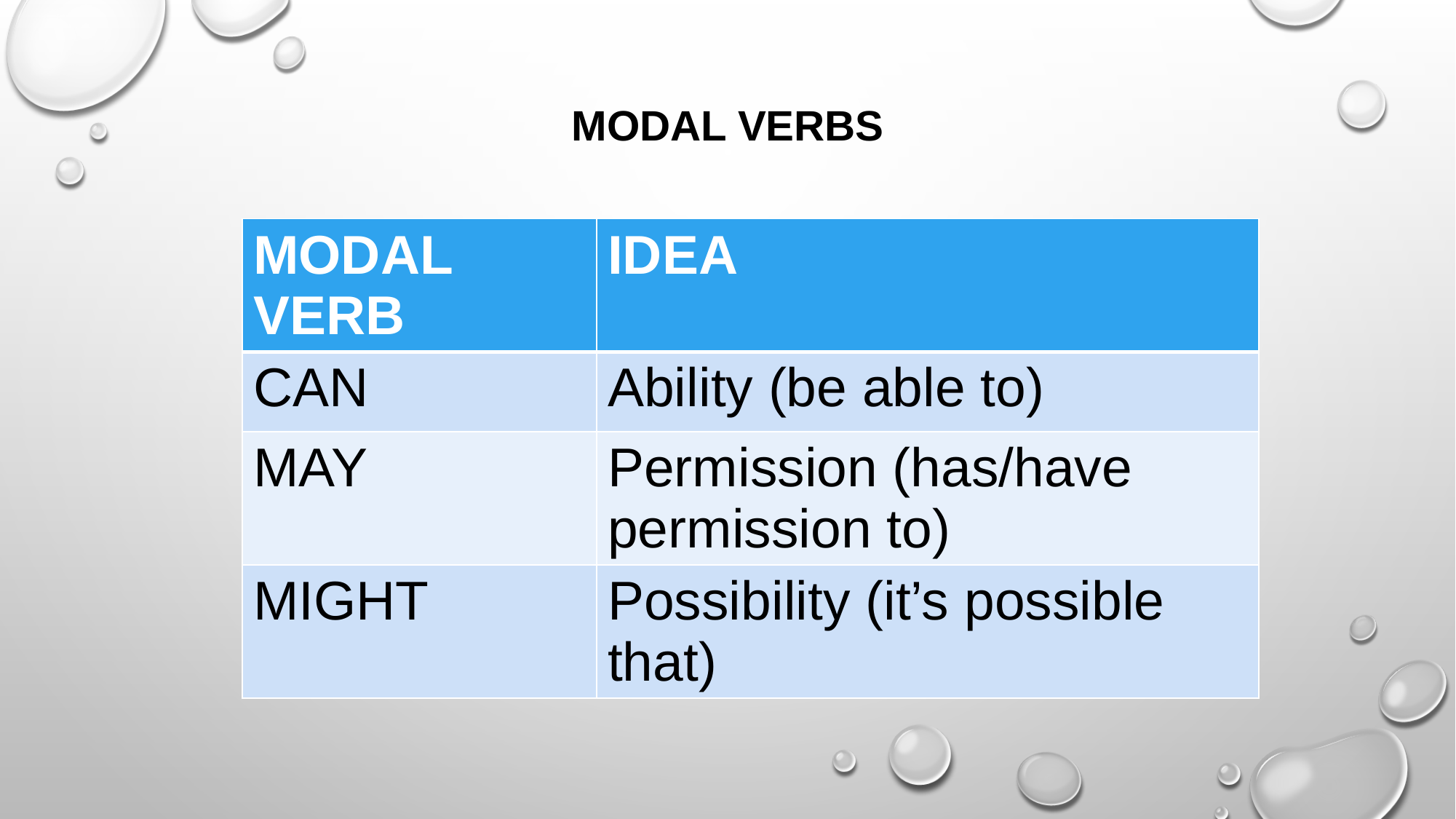

MODAL VERBS
| MODAL VERB | IDEA |
| --- | --- |
| CAN | Ability (be able to) |
| MAY | Permission (has/have permission to) |
| MIGHT | Possibility (it’s possible that) |